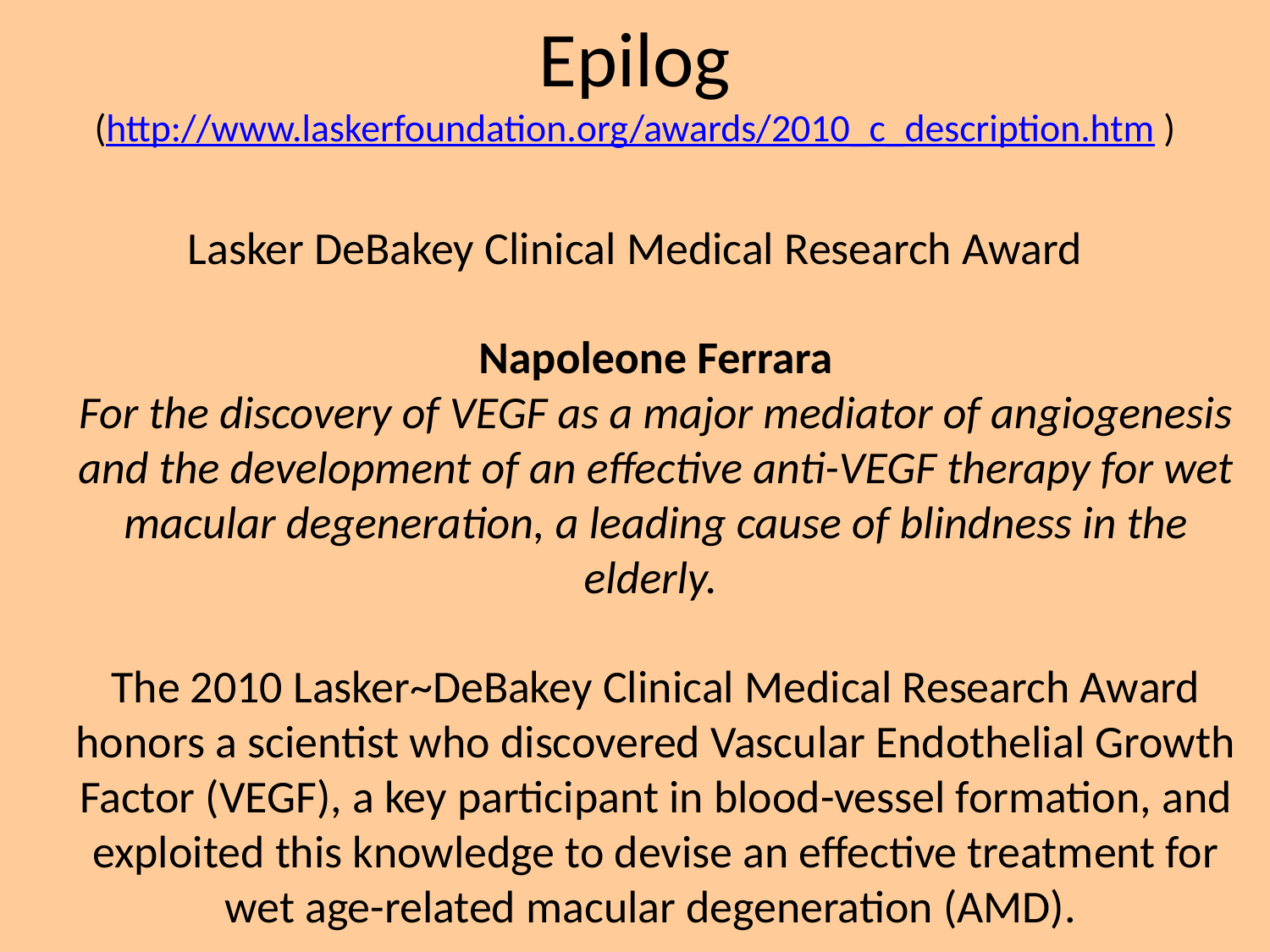

# Epilog (http://www.laskerfoundation.org/awards/2010_c_description.htm )

Lasker DeBakey Clinical Medical Research Award
Napoleone Ferrara
For the discovery of VEGF as a major mediator of angiogenesis and the development of an effective anti-VEGF therapy for wet macular degeneration, a leading cause of blindness in the elderly.
The 2010 Lasker~DeBakey Clinical Medical Research Award honors a scientist who discovered Vascular Endothelial Growth Factor (VEGF), a key participant in blood-vessel formation, and exploited this knowledge to devise an effective treatment for wet age-related macular degeneration (AMD).